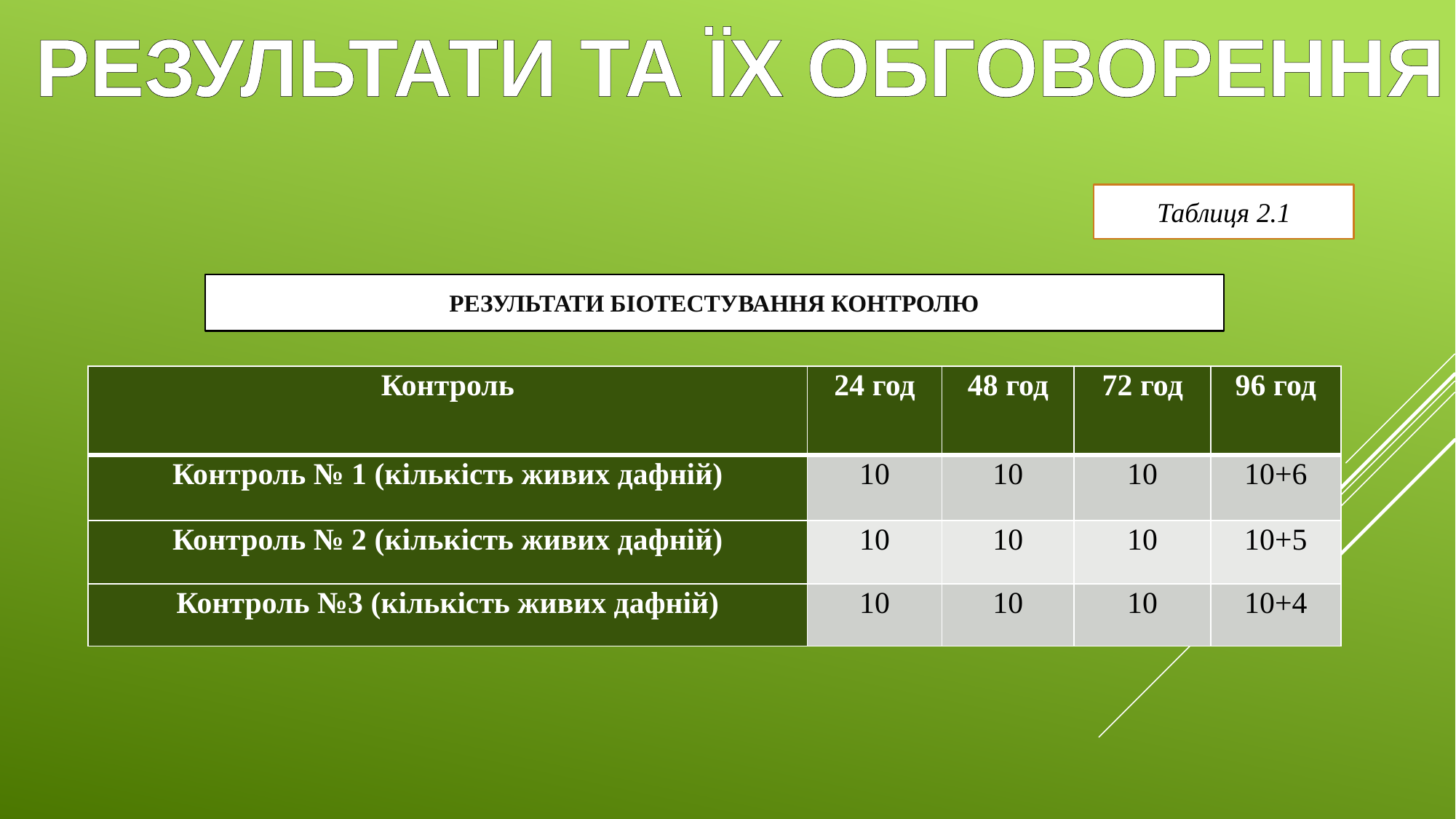

РЕЗУЛЬТАТИ ТА ЇХ ОБГОВОРЕННЯ
Таблиця 2.1
# Результати біотестування контролю
| Контроль | 24 год | 48 год | 72 год | 96 год |
| --- | --- | --- | --- | --- |
| Контроль № 1 (кількість живих дафній) | 10 | 10 | 10 | 10+6 |
| Контроль № 2 (кількість живих дафній) | 10 | 10 | 10 | 10+5 |
| Контроль №3 (кількість живих дафній) | 10 | 10 | 10 | 10+4 |